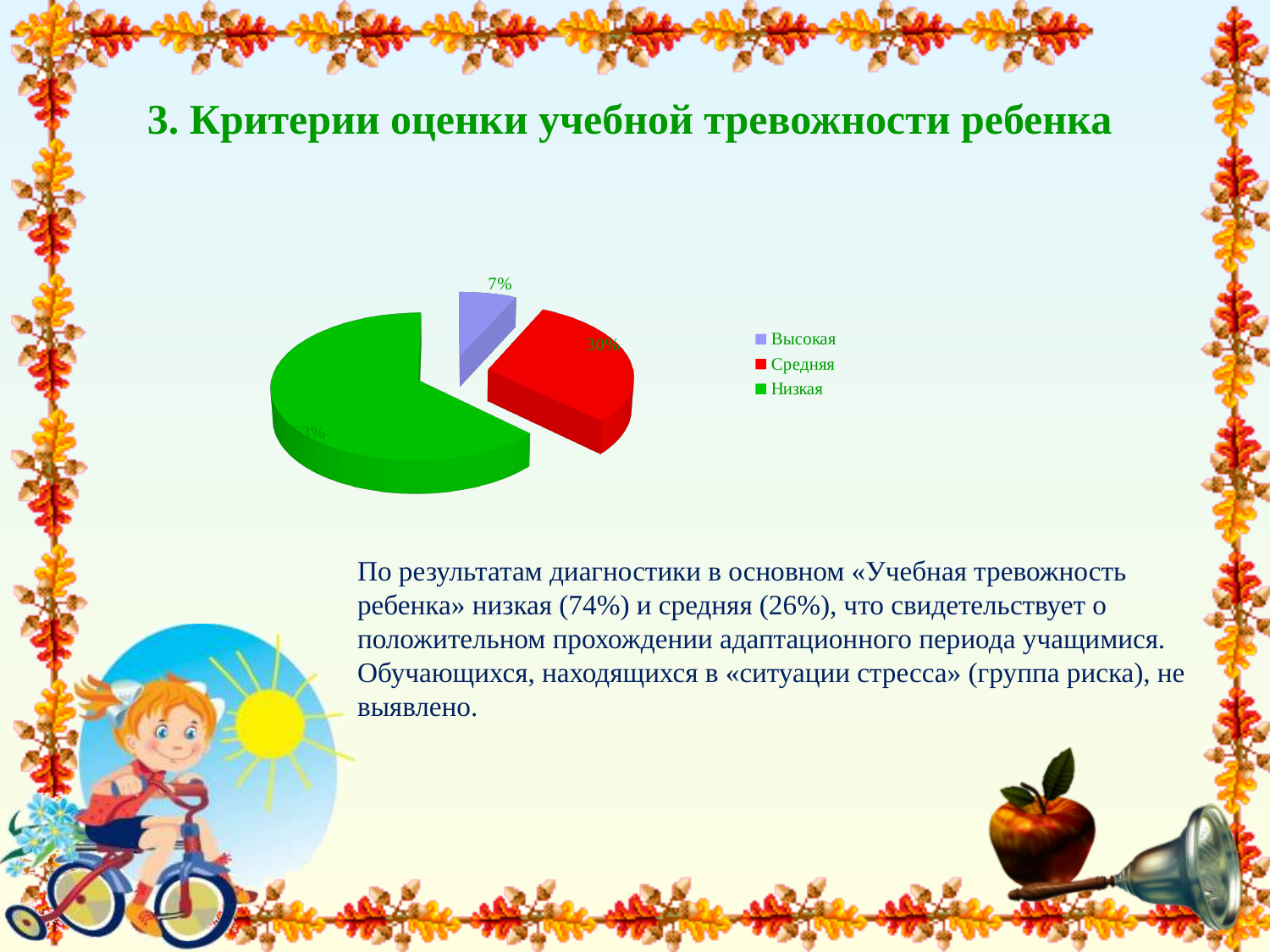

# 3. Критерии оценки учебной тревожности ребенка

[unsupported chart]

По результатам диагностики в основном «Учебная тревожность ребенка» низкая (74%) и средняя (26%), что свидетельствует о положительном прохождении адаптационного периода учащимися. Обучающихся, находящихся в «ситуации стресса» (группа риска), не выявлено.